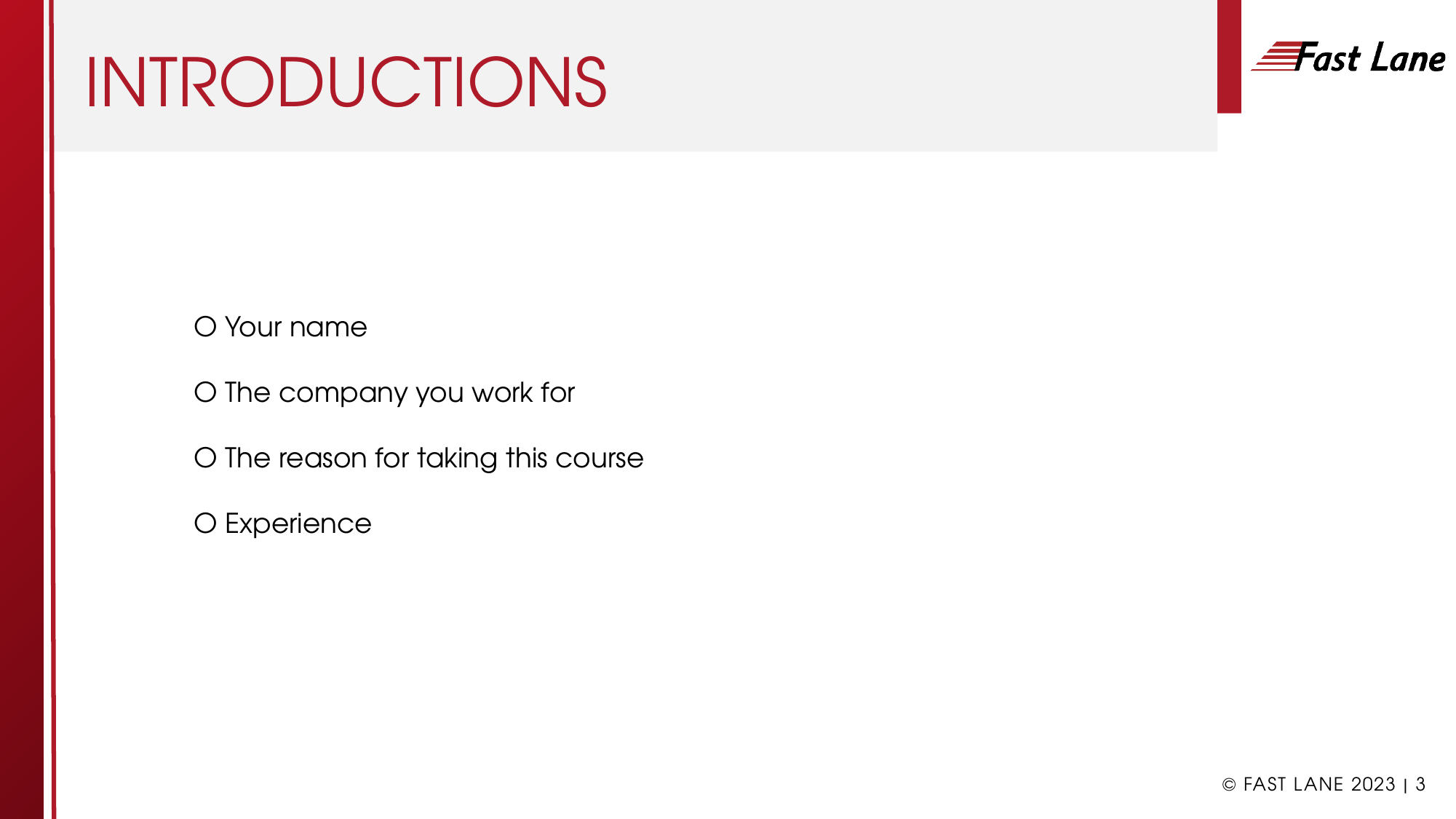

# Introductions
O Your name

O The company you work for

O The reason for taking this course

O Experience